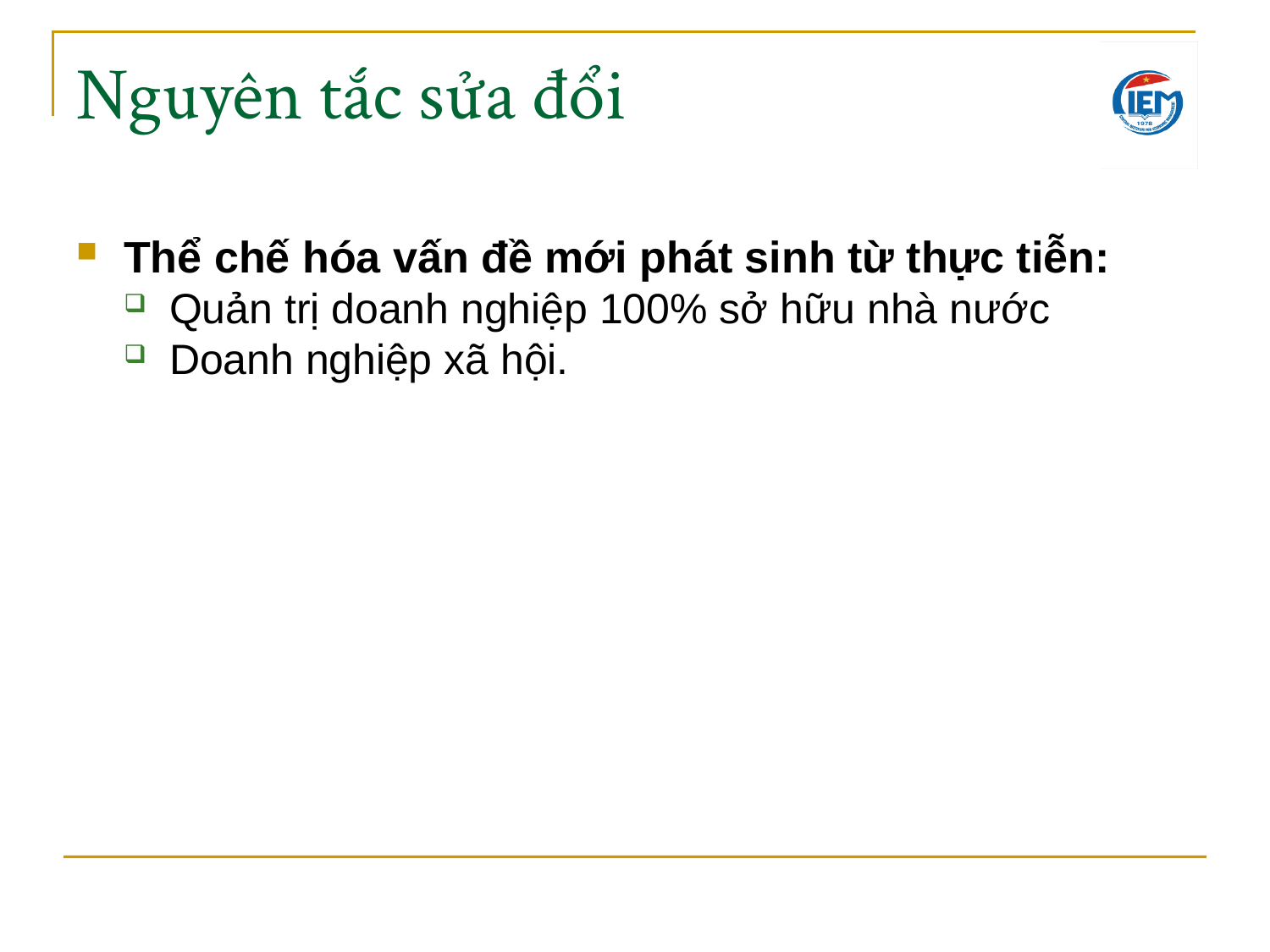

# Nguyên tắc sửa đổi
Thể chế hóa vấn đề mới phát sinh từ thực tiễn:
Quản trị doanh nghiệp 100% sở hữu nhà nước
Doanh nghiệp xã hội.